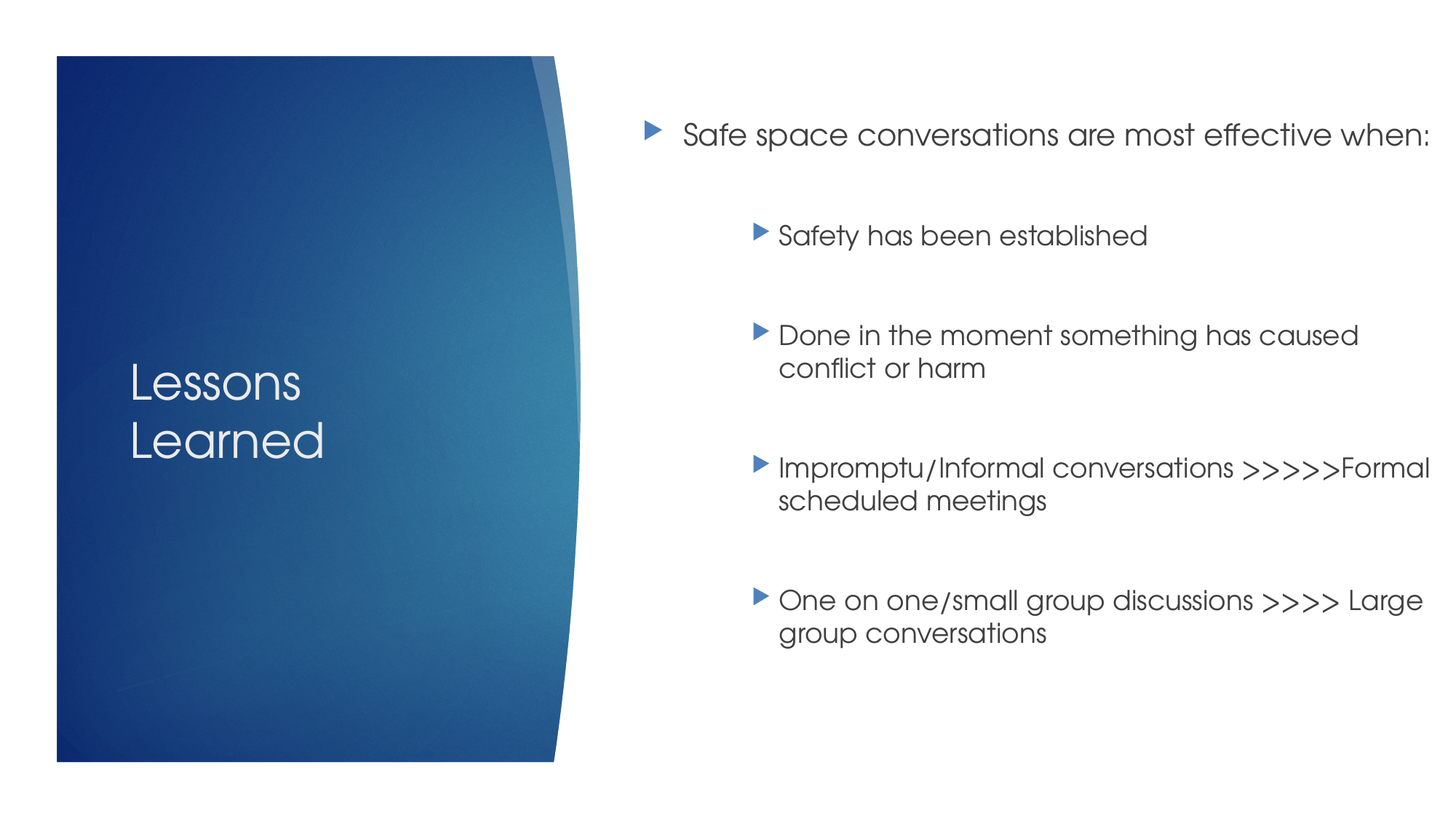

Safe space conversations are most effective when:

Safety has been established

Done in the moment something has caused conflict or harm

Impromptu/Informal conversations >>>>>Formal scheduled meetings

One on one/small group discussions >>>> Large group conversations

# Lessons Learned